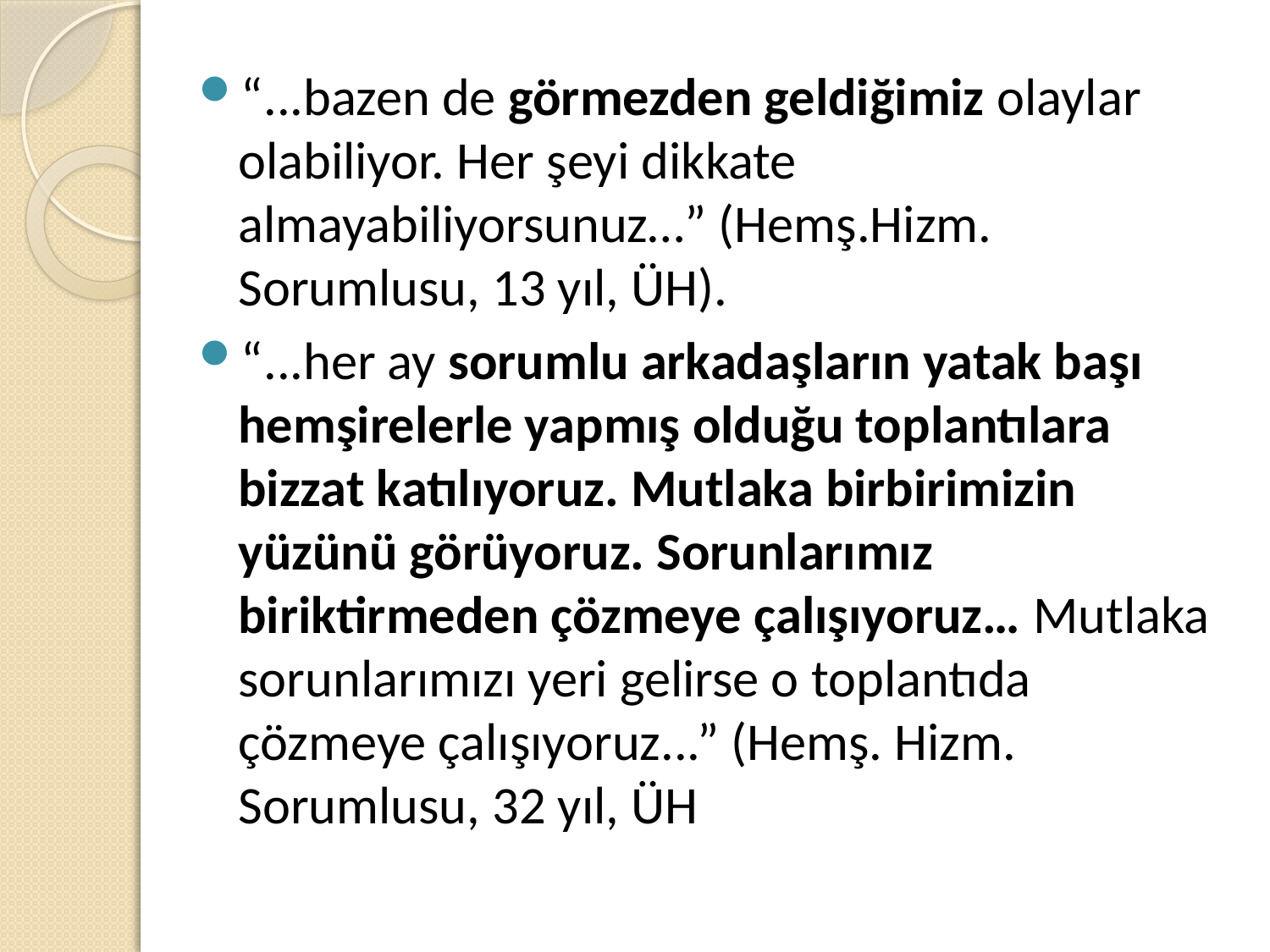

“...bazen de görmezden geldiğimiz olaylar olabiliyor. Her şeyi dikkate almayabiliyorsunuz…” (Hemş.Hizm. Sorumlusu, 13 yıl, ÜH).
“...her ay sorumlu arkadaşların yatak başı hemşirelerle yapmış olduğu toplantılara bizzat katılıyoruz. Mutlaka birbirimizin yüzünü görüyoruz. Sorunlarımız biriktirmeden çözmeye çalışıyoruz… Mutlaka sorunlarımızı yeri gelirse o toplantıda çözmeye çalışıyoruz...” (Hemş. Hizm. Sorumlusu, 32 yıl, ÜH